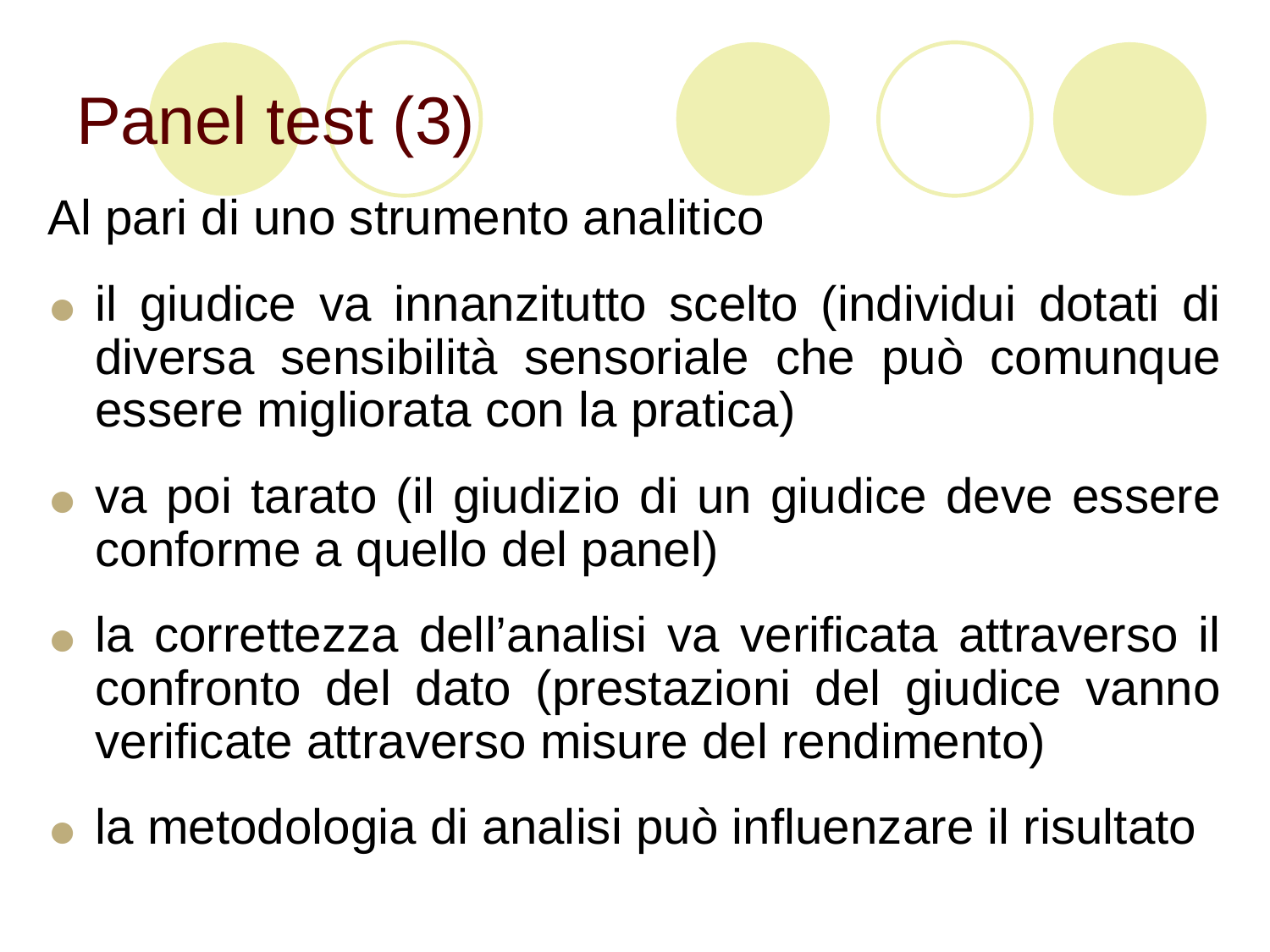

# Panel test (3)
Al pari di uno strumento analitico

il giudice va innanzitutto scelto (individui dotati di diversa sensibilità sensoriale che può comunque essere migliorata con la pratica)

va poi tarato (il giudizio di un giudice deve essere conforme a quello del panel)

la correttezza dell’analisi va verificata attraverso il confronto del dato (prestazioni del giudice vanno verificate attraverso misure del rendimento)

la metodologia di analisi può influenzare il risultato